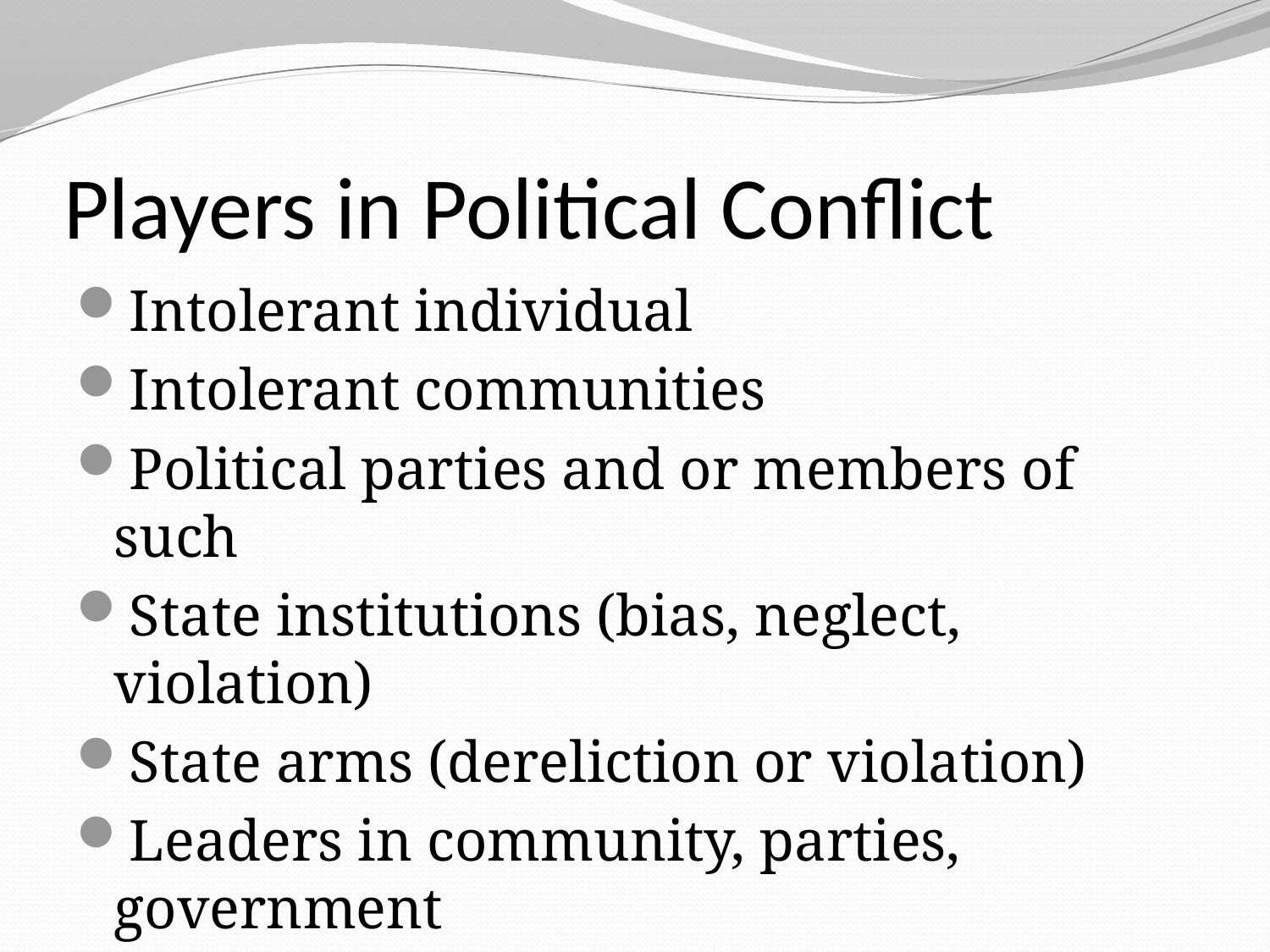

# Players in Political Conflict
Intolerant individual
Intolerant communities
Political parties and or members of such
State institutions (bias, neglect, violation)
State arms (dereliction or violation)
Leaders in community, parties, government
Threatened rulers